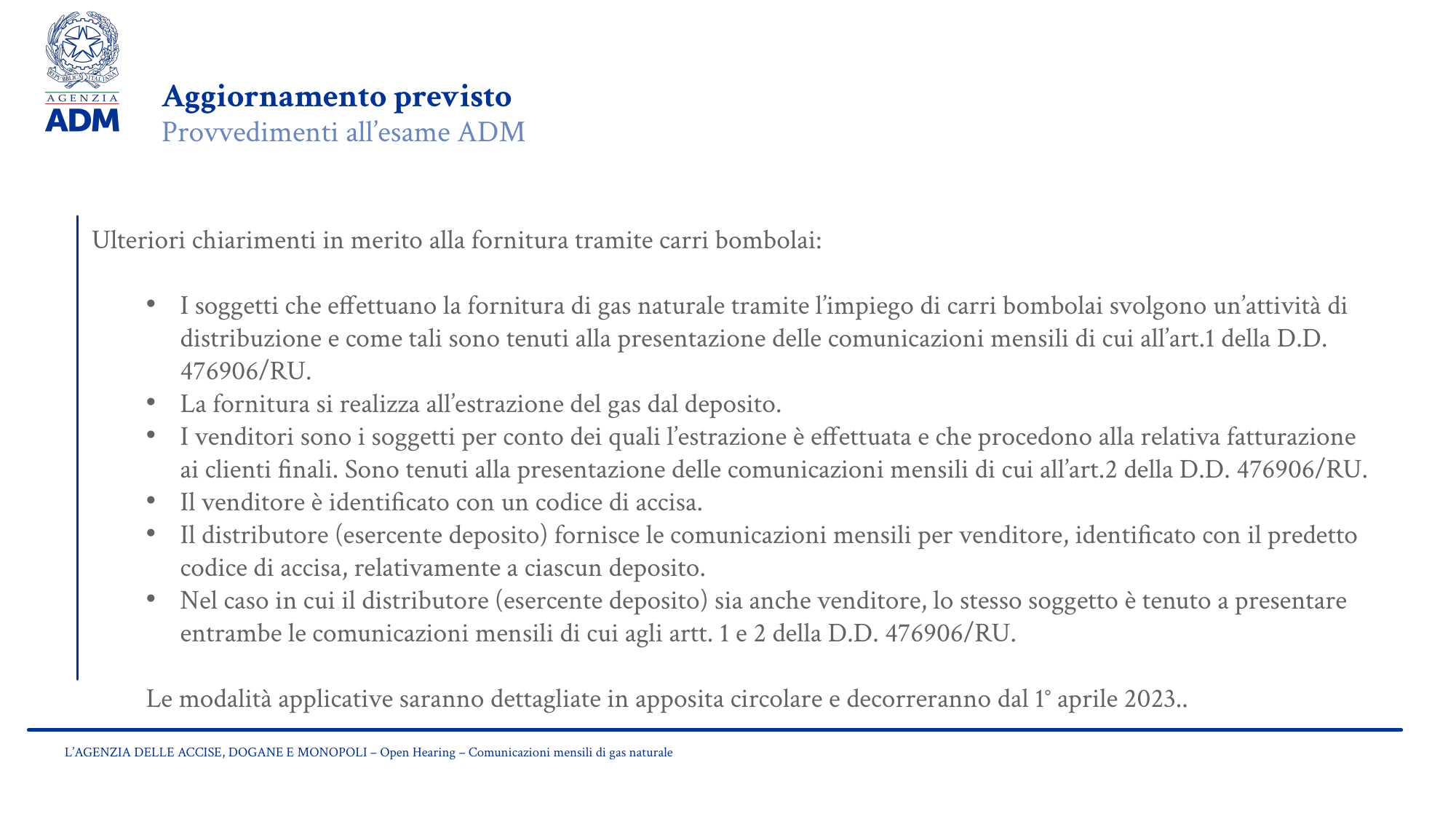

Aggiornamento previsto
Provvedimenti all’esame ADM
Ulteriori chiarimenti in merito alla fornitura tramite carri bombolai:

I soggetti che effettuano la fornitura di gas naturale tramite l’impiego di carri bombolai svolgono un’attività di distribuzione e come tali sono tenuti alla presentazione delle comunicazioni mensili di cui all’art.1 della D.D. 476906/RU.
La fornitura si realizza all’estrazione del gas dal deposito.
I venditori sono i soggetti per conto dei quali l’estrazione è effettuata e che procedono alla relativa fatturazione ai clienti finali. Sono tenuti alla presentazione delle comunicazioni mensili di cui all’art.2 della D.D. 476906/RU.
Il venditore è identificato con un codice di accisa.
Il distributore (esercente deposito) fornisce le comunicazioni mensili per venditore, identificato con il predetto codice di accisa, relativamente a ciascun deposito.
Nel caso in cui il distributore (esercente deposito) sia anche venditore, lo stesso soggetto è tenuto a presentare entrambe le comunicazioni mensili di cui agli artt. 1 e 2 della D.D. 476906/RU.
Le modalità applicative saranno dettagliate in apposita circolare e decorreranno dal 1° aprile 2023..

L’AGENZIA DELLE ACCISE, DOGANE E MONOPOLI – Open Hearing – Comunicazioni mensili di gas naturale